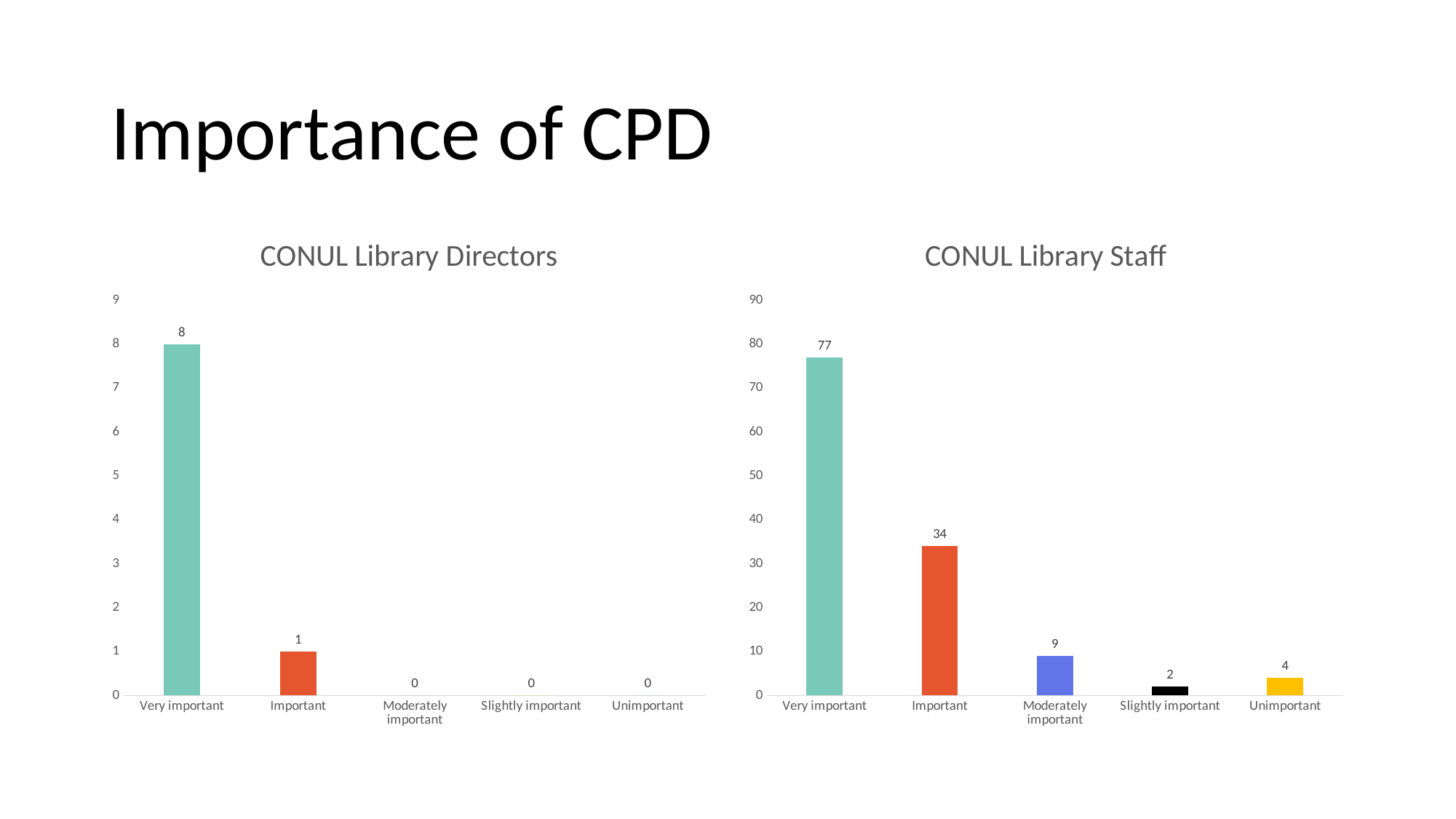

# Importance of CPD

### Chart: CONUL Library Directors

| Category | Count |
|---|---|
| Very important | 8.0 |
| Important | 1.0 |
| Moderately important | 0.0 |
| Slightly important | 0.0 |
| Unimportant | 0.0 |

### Chart: CONUL Library Staff

| Category | Count |
|---|---|
| Very important | 77.0 |
| Important | 34.0 |
| Moderately important | 9.0 |
| Slightly important | 2.0 |
| Unimportant | 4.0 |